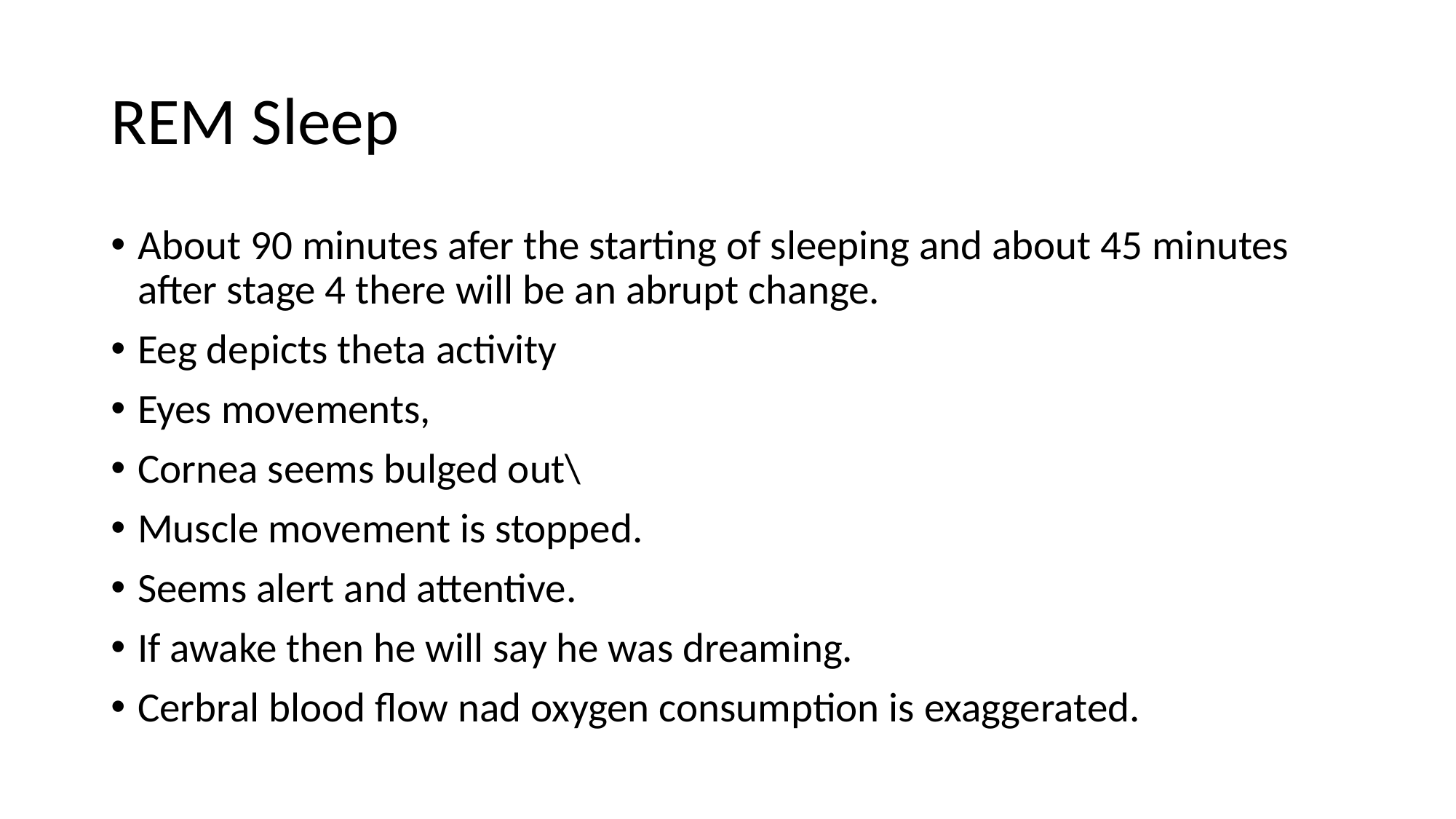

# REM Sleep
About 90 minutes afer the starting of sleeping and about 45 minutes after stage 4 there will be an abrupt change.
Eeg depicts theta activity
Eyes movements,
Cornea seems bulged out\
Muscle movement is stopped.
Seems alert and attentive.
If awake then he will say he was dreaming.
Cerbral blood flow nad oxygen consumption is exaggerated.